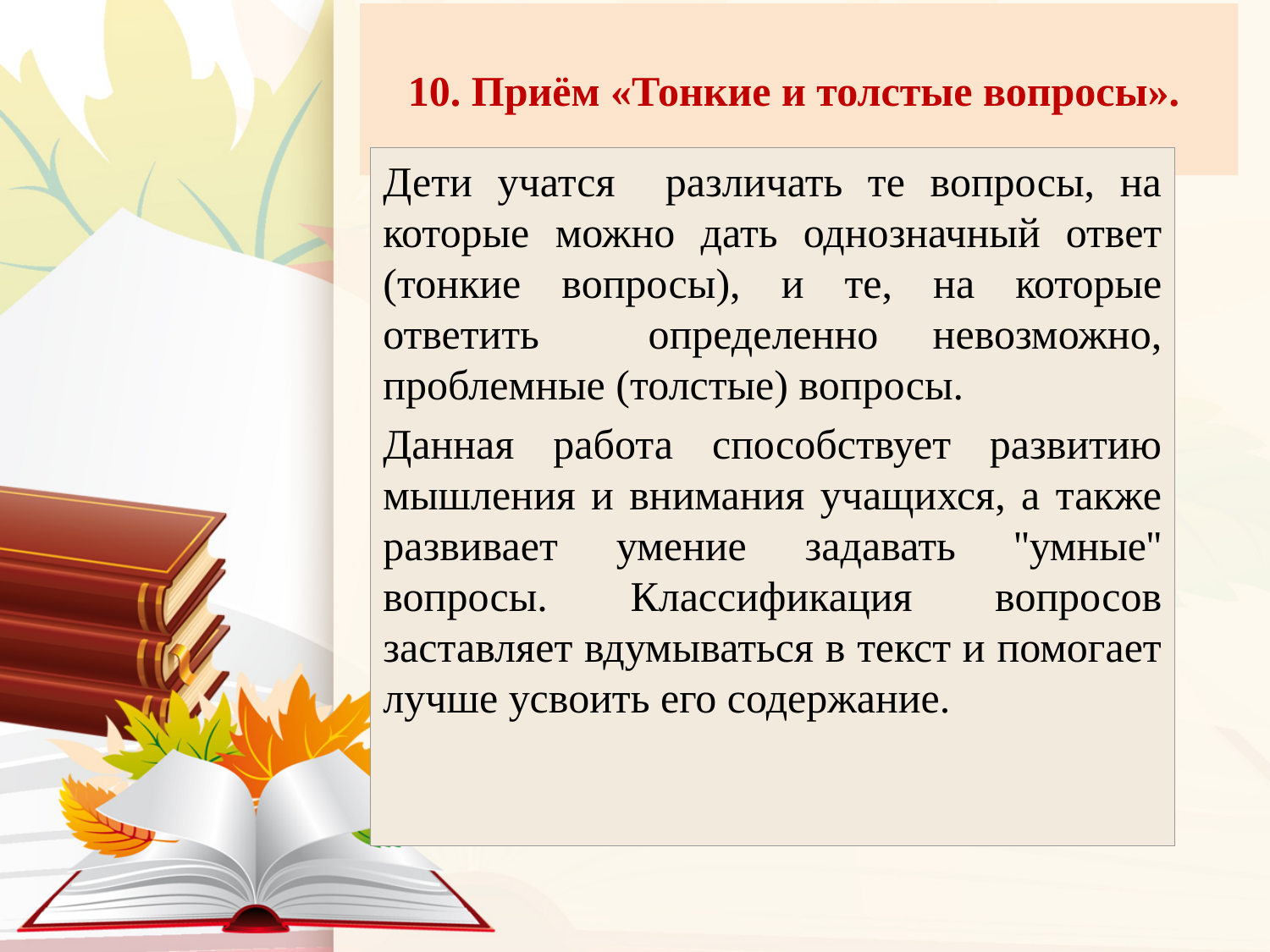

# 10. Приём «Тонкие и толстые вопросы».
Дети учатся  различать те вопросы, на которые можно дать однозначный ответ (тонкие вопросы), и те, на которые ответить  определенно невозможно, проблемные (толстые) вопросы.
Данная работа способствует развитию мышления и внимания учащихся, а также развивает умение задавать ''умные'' вопросы. Классификация вопросов заставляет вдумываться в текст и помогает лучше усвоить его содержание.